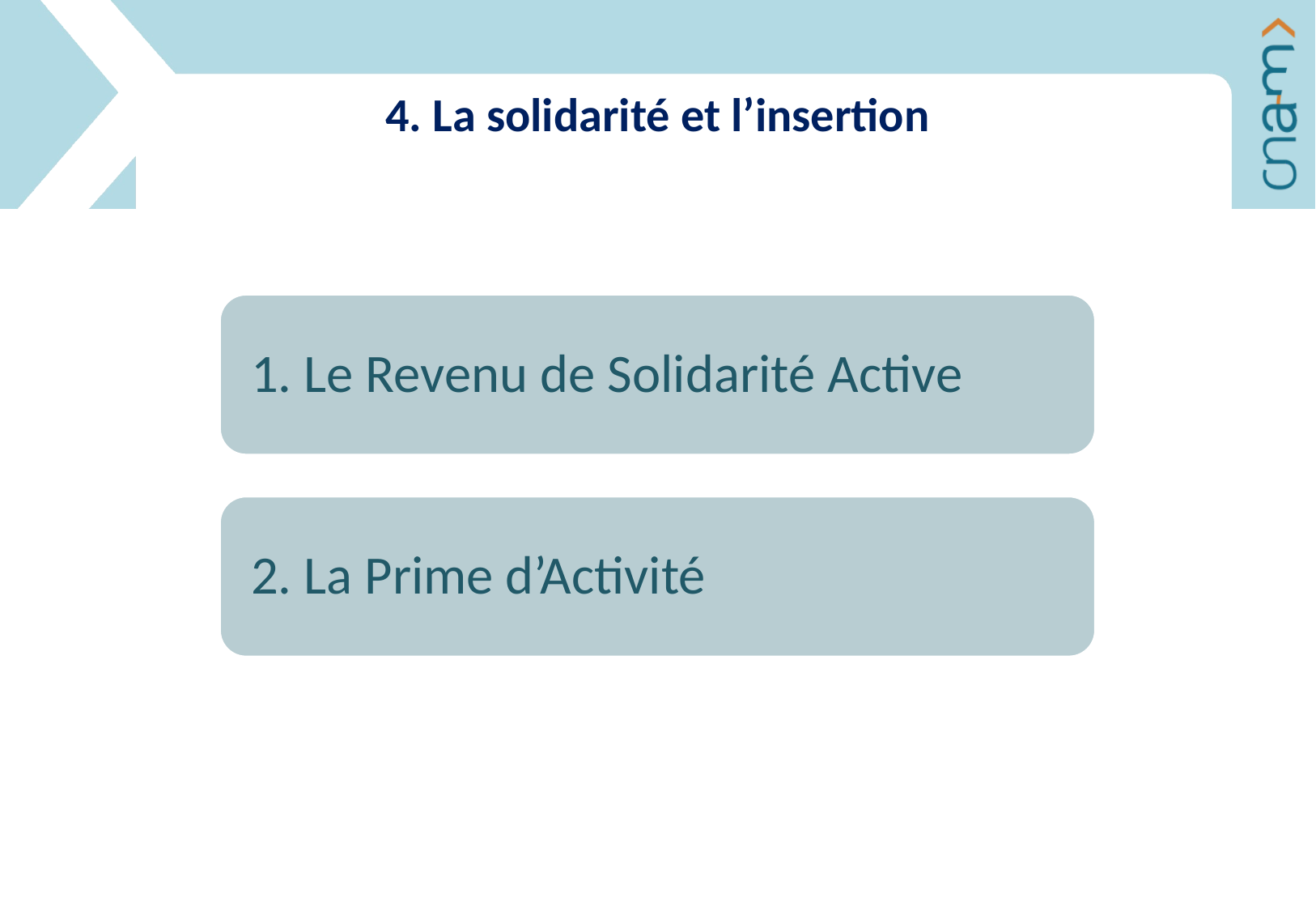

4. La solidarité et l’insertion
1. Le Revenu de Solidarité Active
2. La Prime d’Activité